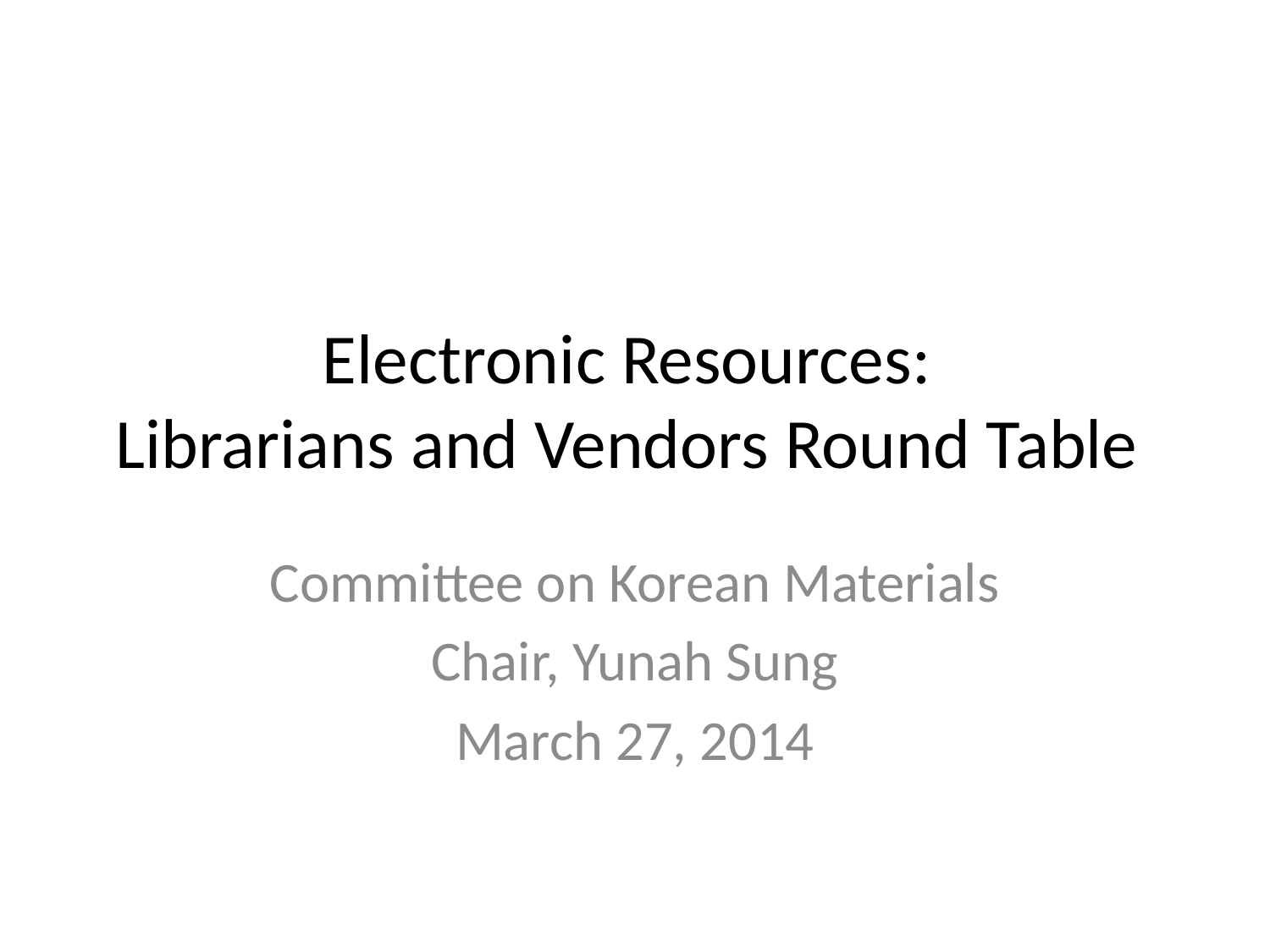

# Electronic Resources: Librarians and Vendors Round Table
Committee on Korean Materials
Chair, Yunah Sung
March 27, 2014